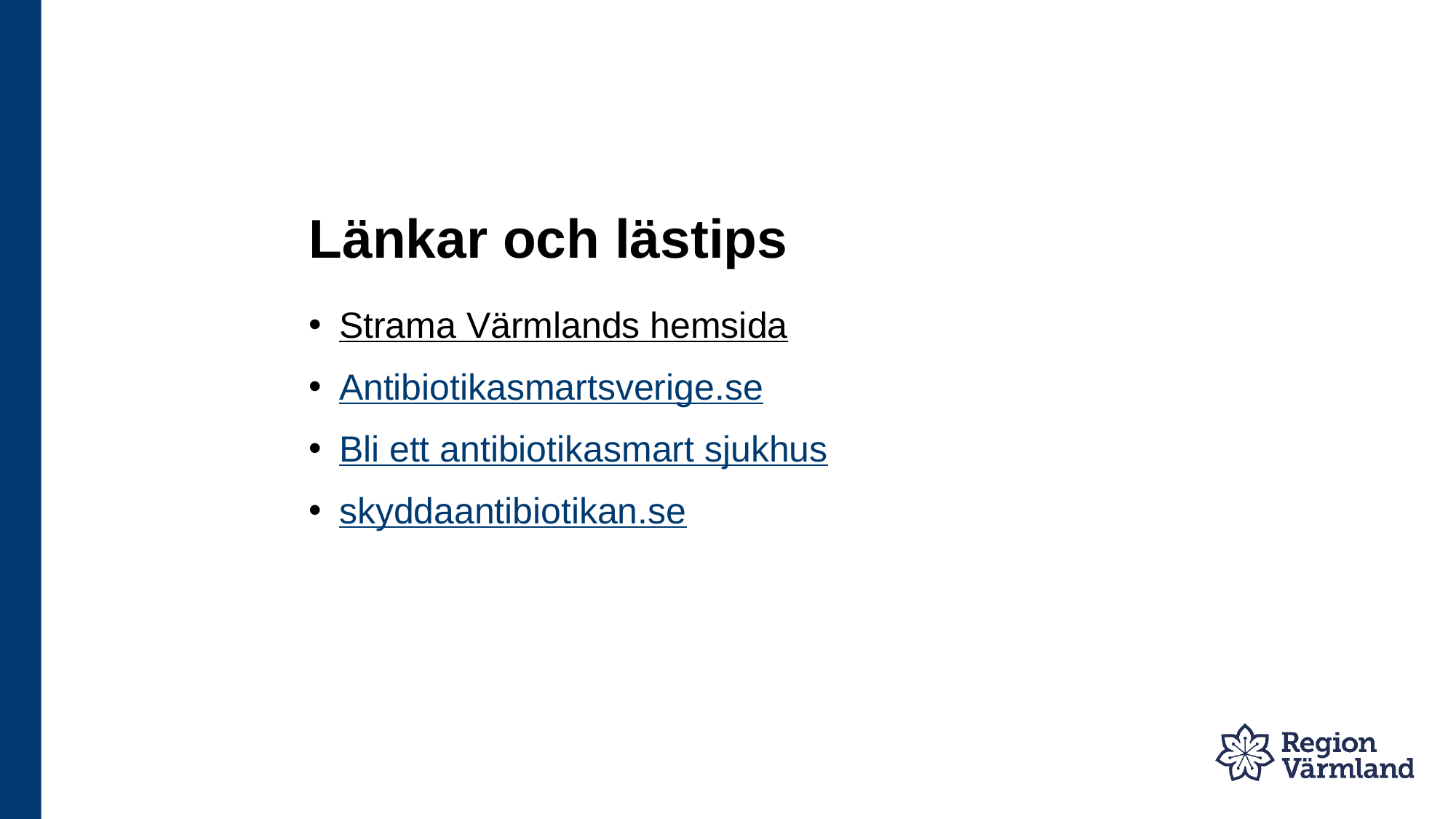

# Länkar och lästips
Strama Värmlands hemsida
Antibiotikasmartsverige.se
Bli ett antibiotikasmart sjukhus
skyddaantibiotikan.se